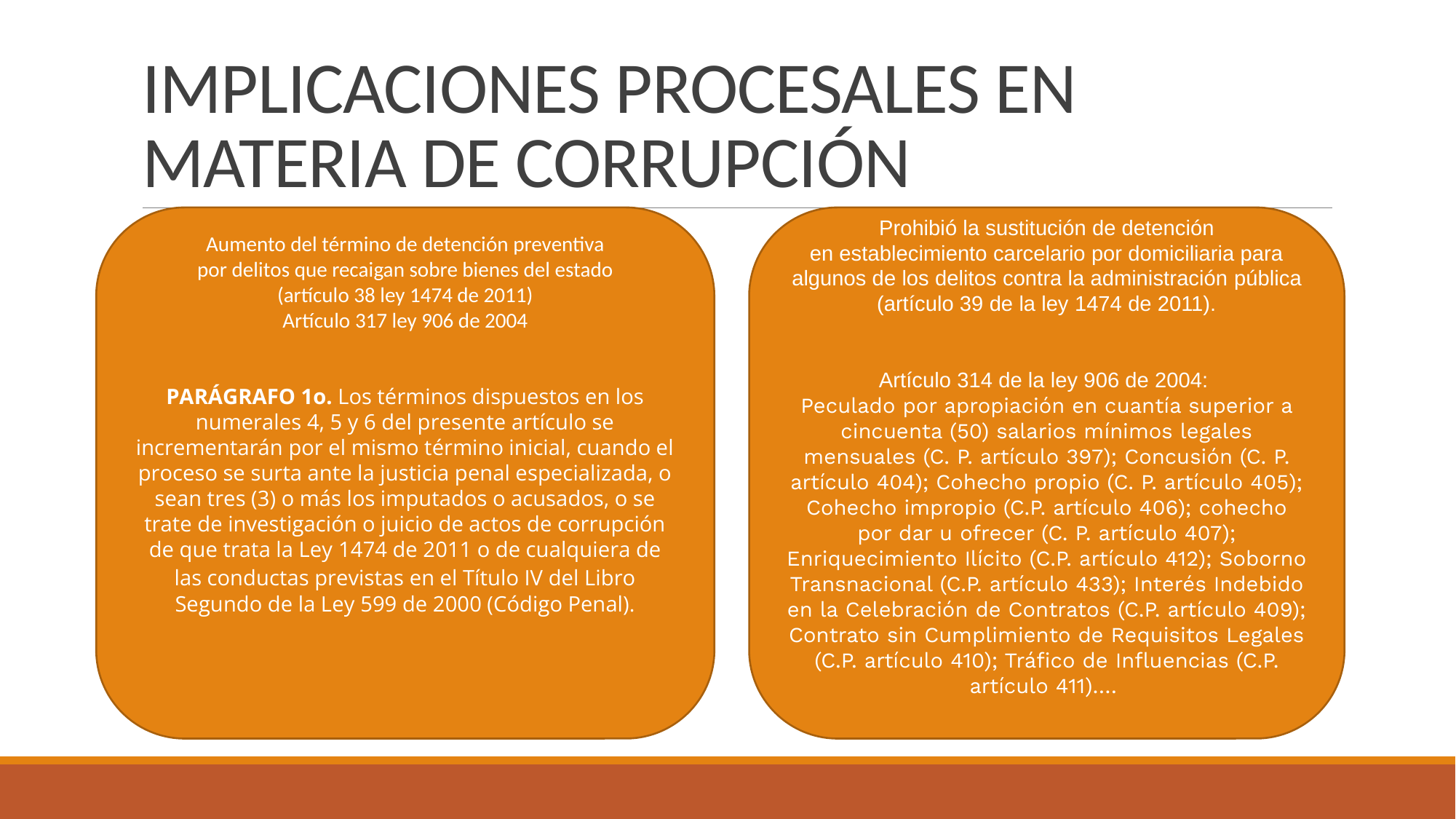

# IMPLICACIONES PROCESALES EN MATERIA DE CORRUPCIÓN
Aumento del término de detención preventiva
por delitos que recaigan sobre bienes del estado
(artículo 38 ley 1474 de 2011)
Artículo 317 ley 906 de 2004

PARÁGRAFO 1o. Los términos dispuestos en los numerales 4, 5 y 6 del presente artículo se incrementarán por el mismo término inicial, cuando el proceso se surta ante la justicia penal especializada, o sean tres (3) o más los imputados o acusados, o se trate de investigación o juicio de actos de corrupción de que trata la Ley 1474 de 2011 o de cualquiera de las conductas previstas en el Título IV del Libro Segundo de la Ley 599 de 2000 (Código Penal).

Prohibió la sustitución de detención
en establecimiento carcelario por domiciliaria para algunos de los delitos contra la administración pública (artículo 39 de la ley 1474 de 2011).

Artículo 314 de la ley 906 de 2004:
Peculado por apropiación en cuantía superior a cincuenta (50) salarios mínimos legales mensuales (C. P. artículo 397); Concusión (C. P. artículo 404); Cohecho propio (C. P. artículo 405); Cohecho impropio (C.P. artículo 406); cohecho por dar u ofrecer (C. P. artículo 407); Enriquecimiento Ilícito (C.P. artículo 412); Soborno Transnacional (C.P. artículo 433); Interés Indebido en la Celebración de Contratos (C.P. artículo 409); Contrato sin Cumplimiento de Requisitos Legales (C.P. artículo 410); Tráfico de Influencias (C.P. artículo 411)….